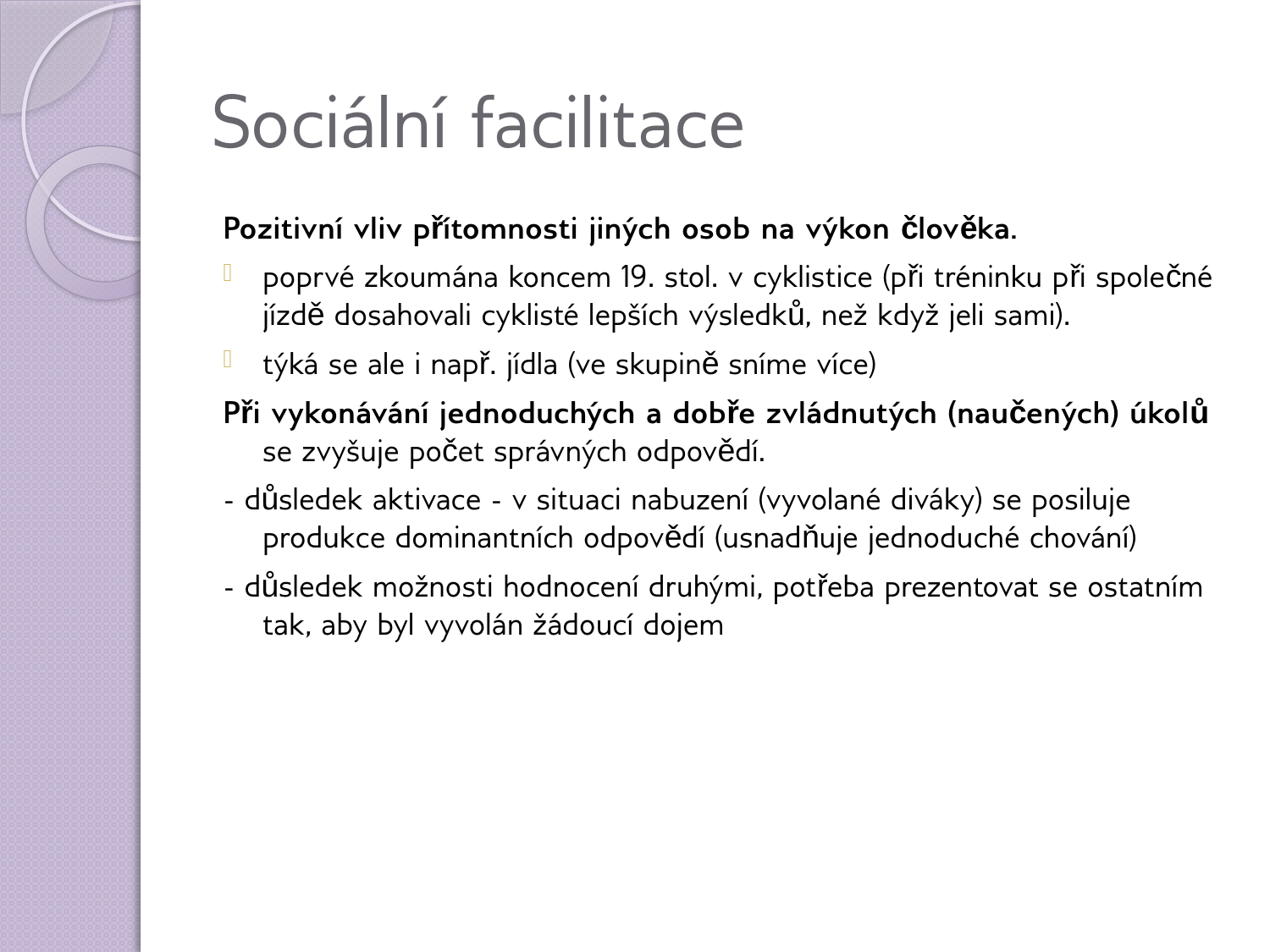

# Sociální facilitace
Pozitivní vliv přítomnosti jiných osob na výkon člověka.
poprvé zkoumána koncem 19. stol. v cyklistice (při tréninku při společné jízdě dosahovali cyklisté lepších výsledků, než když jeli sami).
týká se ale i např. jídla (ve skupině sníme více)
Při vykonávání jednoduchých a dobře zvládnutých (naučených) úkolů se zvyšuje počet správných odpovědí.
- důsledek aktivace - v situaci nabuzení (vyvolané diváky) se posiluje produkce dominantních odpovědí (usnadňuje jednoduché chování)
- důsledek možnosti hodnocení druhými, potřeba prezentovat se ostatním tak, aby byl vyvolán žádoucí dojem